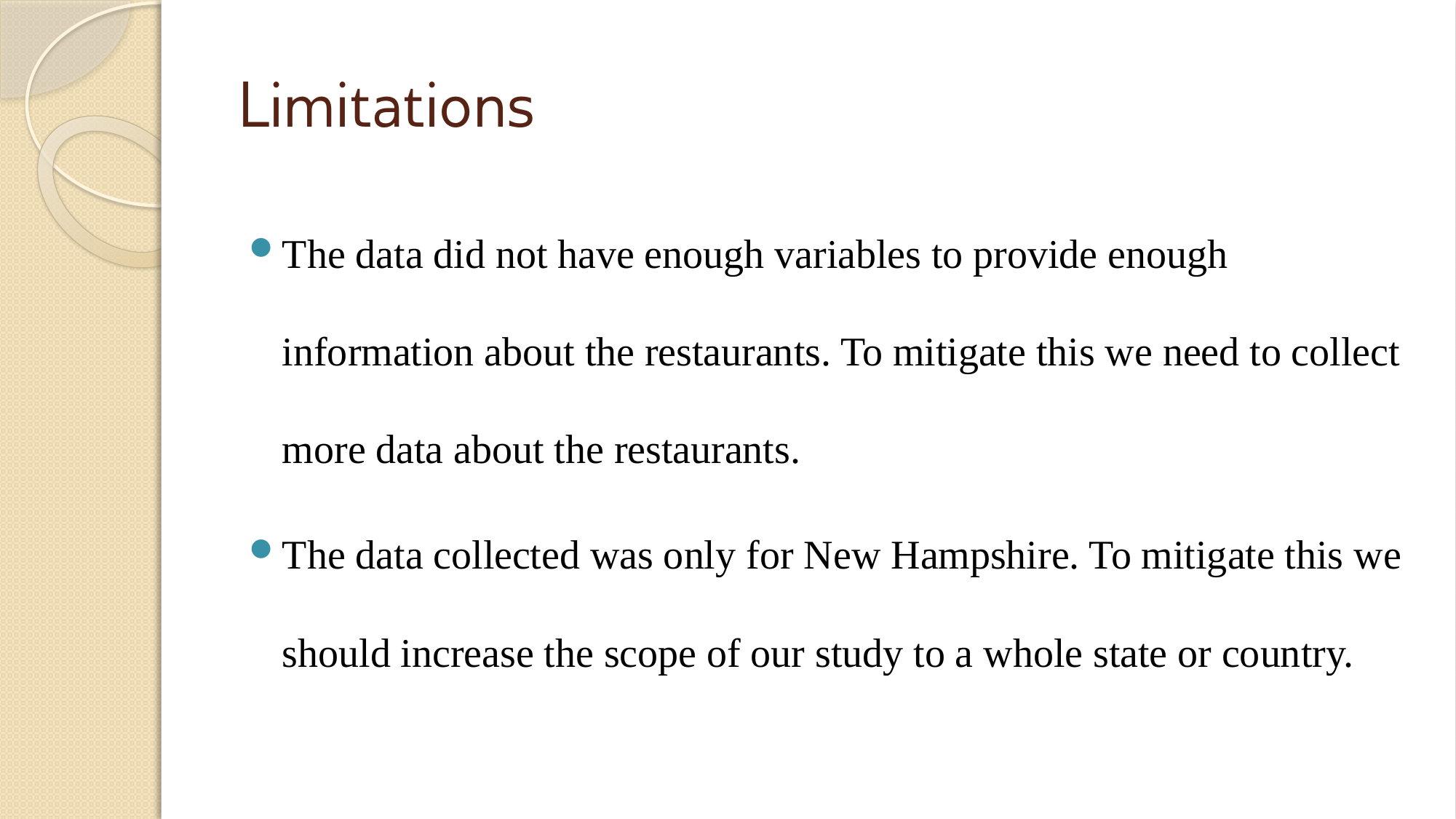

# Limitations
The data did not have enough variables to provide enough information about the restaurants. To mitigate this we need to collect more data about the restaurants.
The data collected was only for New Hampshire. To mitigate this we should increase the scope of our study to a whole state or country.